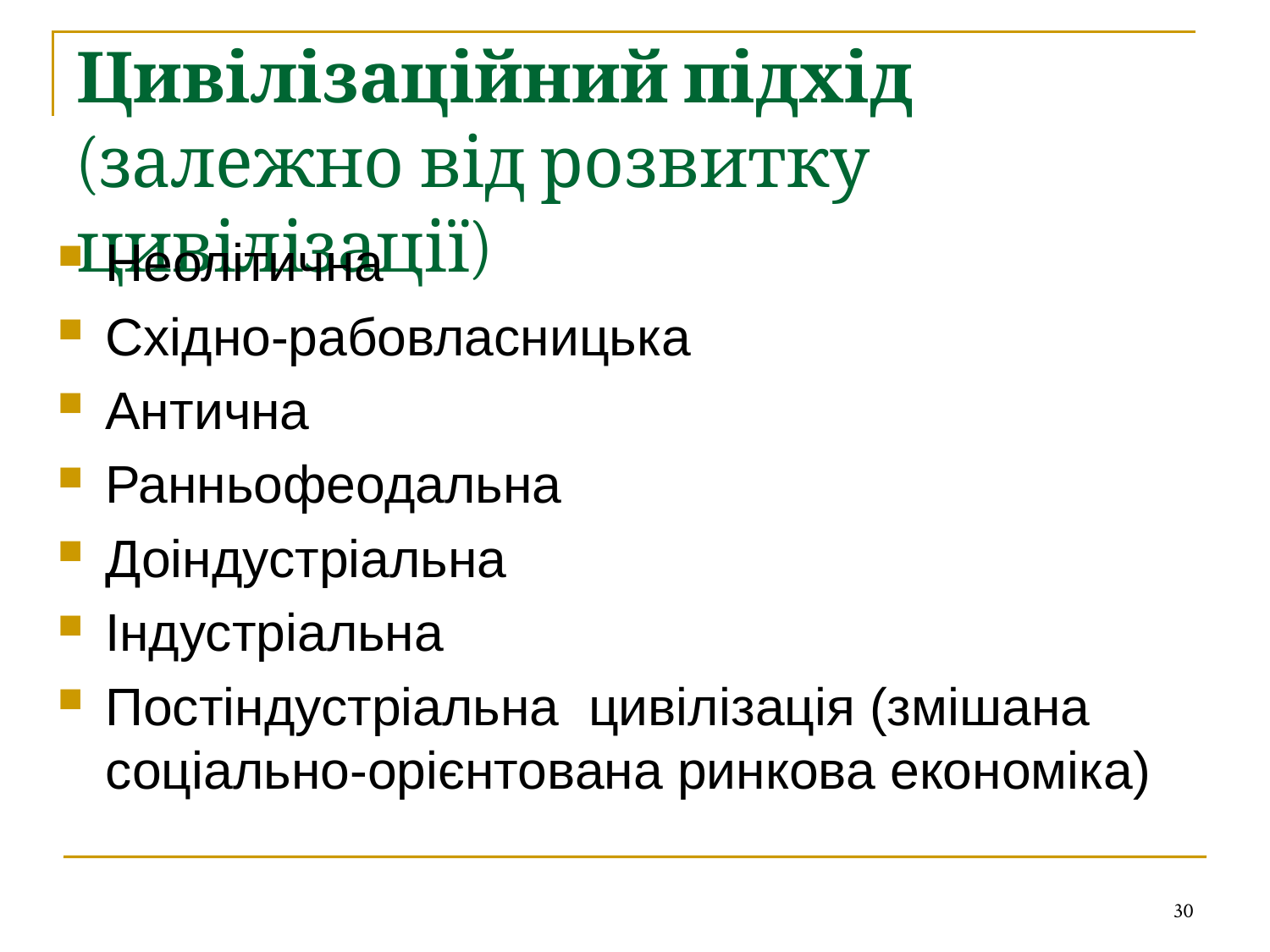

# Цивілізаційний підхід (залежно від розвитку цивілізації)
Неолітична
Східно-рабовласницька
Антична
Ранньофеодальна
Доіндустріальна
Індустріальна
Постіндустріальна  цивілізація (змішана соціально-орієнтована ринкова економіка)
30